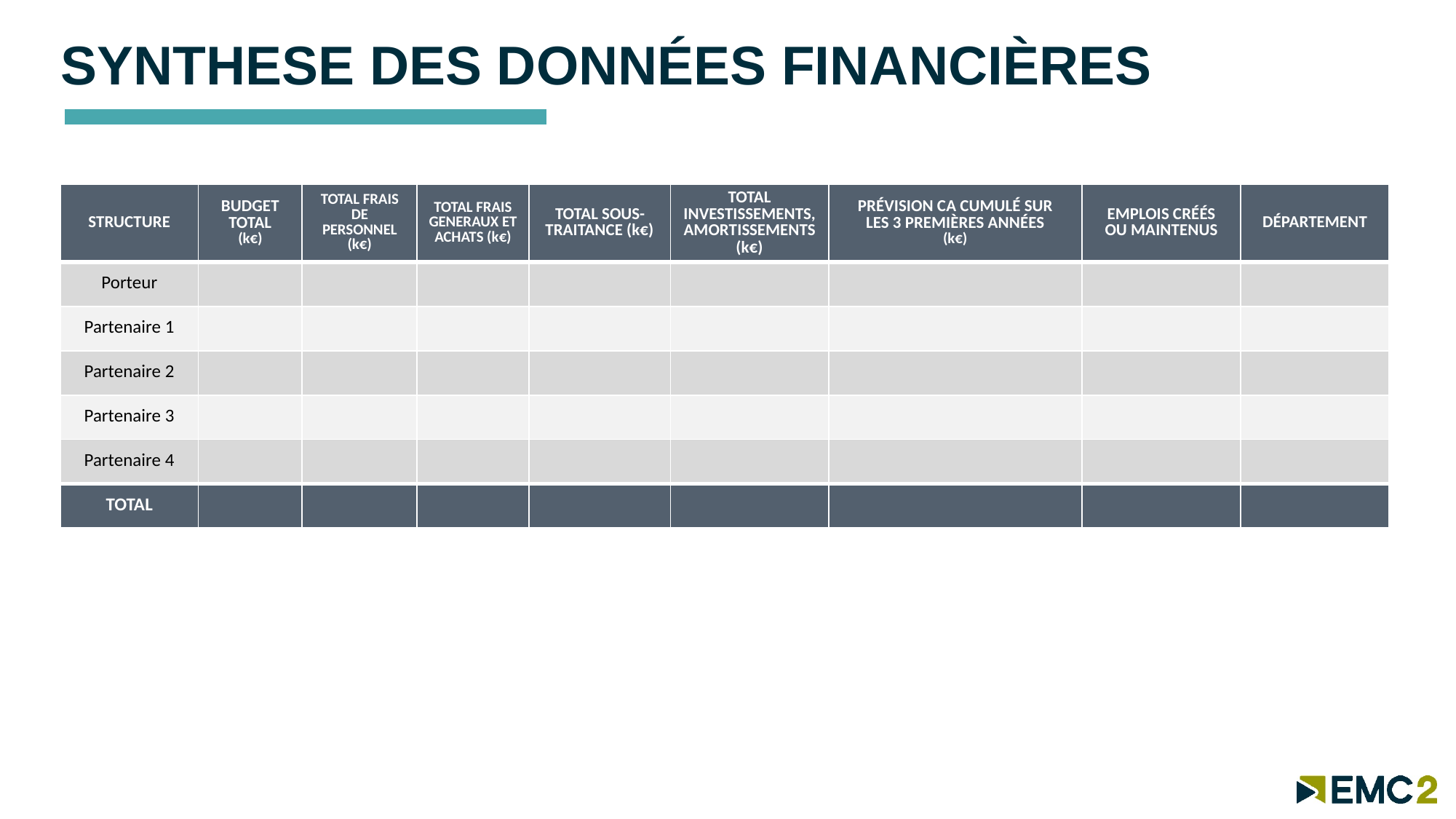

SYNTHESE DES DONNÉES FINANCIÈRES
| STRUCTURE | BUDGET TOTAL (k€) | TOTAL FRAIS DE PERSONNEL (k€) | TOTAL FRAIS GENERAUX ET ACHATS (k€) | TOTAL SOUS-TRAITANCE (k€) | TOTAL INVESTISSEMENTS, AMORTISSEMENTS (k€) | PRÉVISION CA CUMULÉ SUR LES 3 PREMIÈRES ANNÉES (k€) | EMPLOIS CRÉÉS OU MAINTENUS | DÉPARTEMENT |
| --- | --- | --- | --- | --- | --- | --- | --- | --- |
| Porteur |  |  |  |  |  |  |  |  |
| Partenaire 1 |  |  |  |  |  |  |  |  |
| Partenaire 2 |  |  |  |  |  |  |  |  |
| Partenaire 3 |  |  |  |  |  |  |  |  |
| Partenaire 4 |  |  |  |  |  |  |  |  |
| TOTAL |  |  |  |  |  |  |  |  |